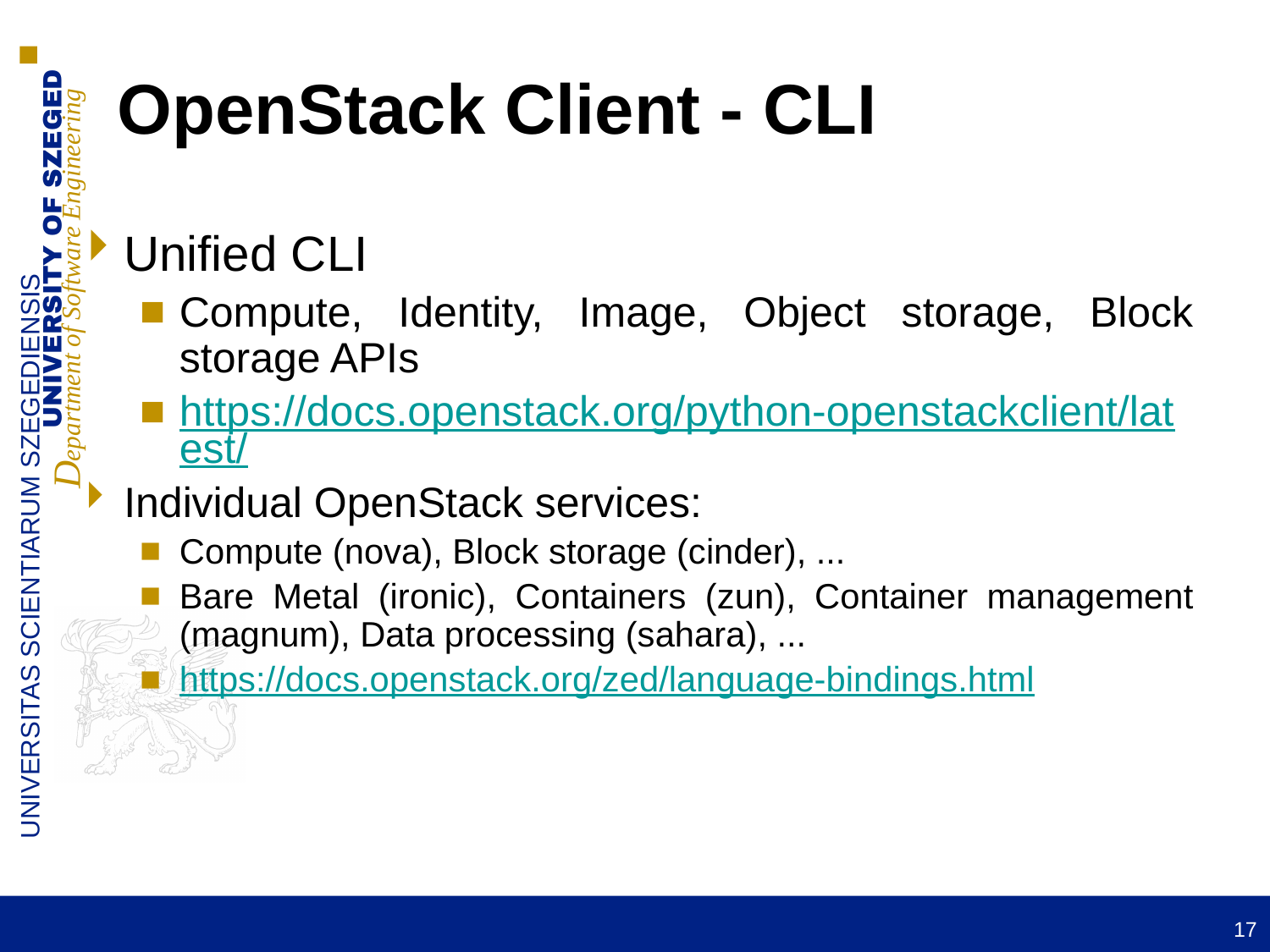

# OpenStack Client - CLI
Unified CLI
Compute, Identity, Image, Object storage, Block storage APIs
https://docs.openstack.org/python-openstackclient/latest/
Individual OpenStack services:
Compute (nova), Block storage (cinder), ...
Bare Metal (ironic), Containers (zun), Container management (magnum), Data processing (sahara), ...
https://docs.openstack.org/zed/language-bindings.html

17